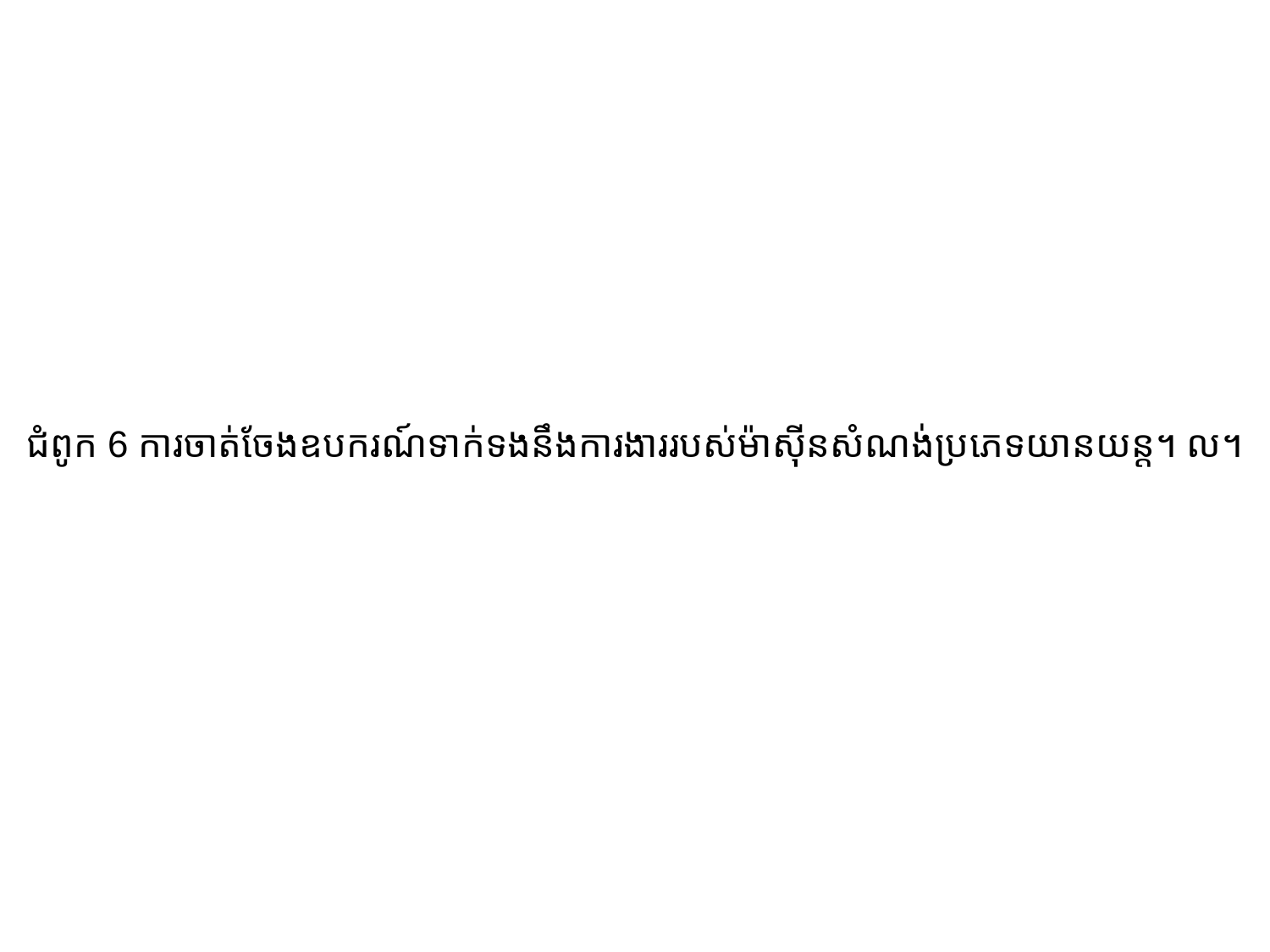

# ជំពូក 6 ការចាត់ចែងឧបករណ៍ទាក់ទងនឹងការងាររបស់ម៉ាស៊ីនសំណង់ប្រភេទយានយន្ត។ ល។